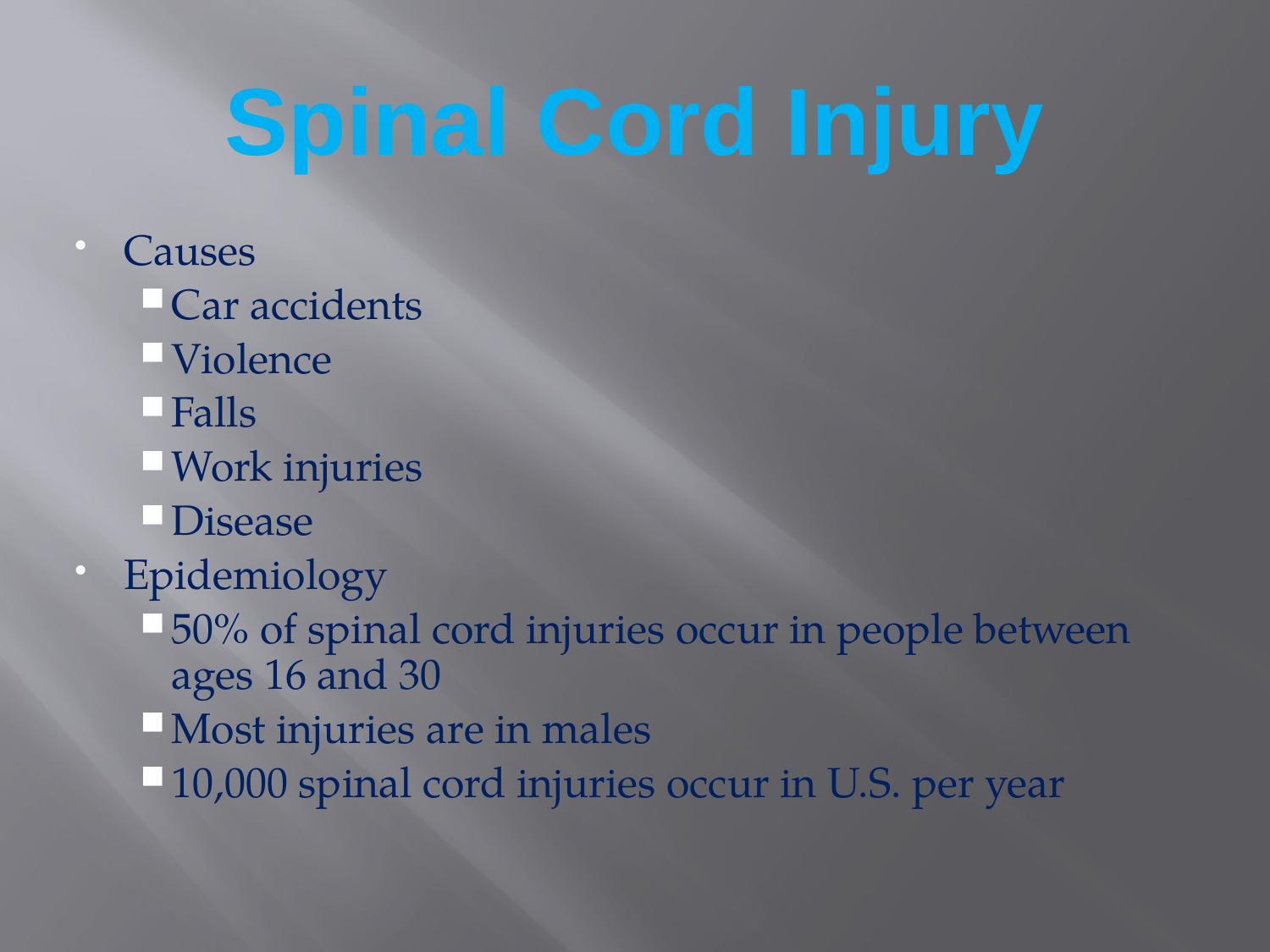

# Spinal Cord Injury
Causes
Car accidents
Violence
Falls
Work injuries
Disease
Epidemiology
50% of spinal cord injuries occur in people between ages 16 and 30
Most injuries are in males
10,000 spinal cord injuries occur in U.S. per year